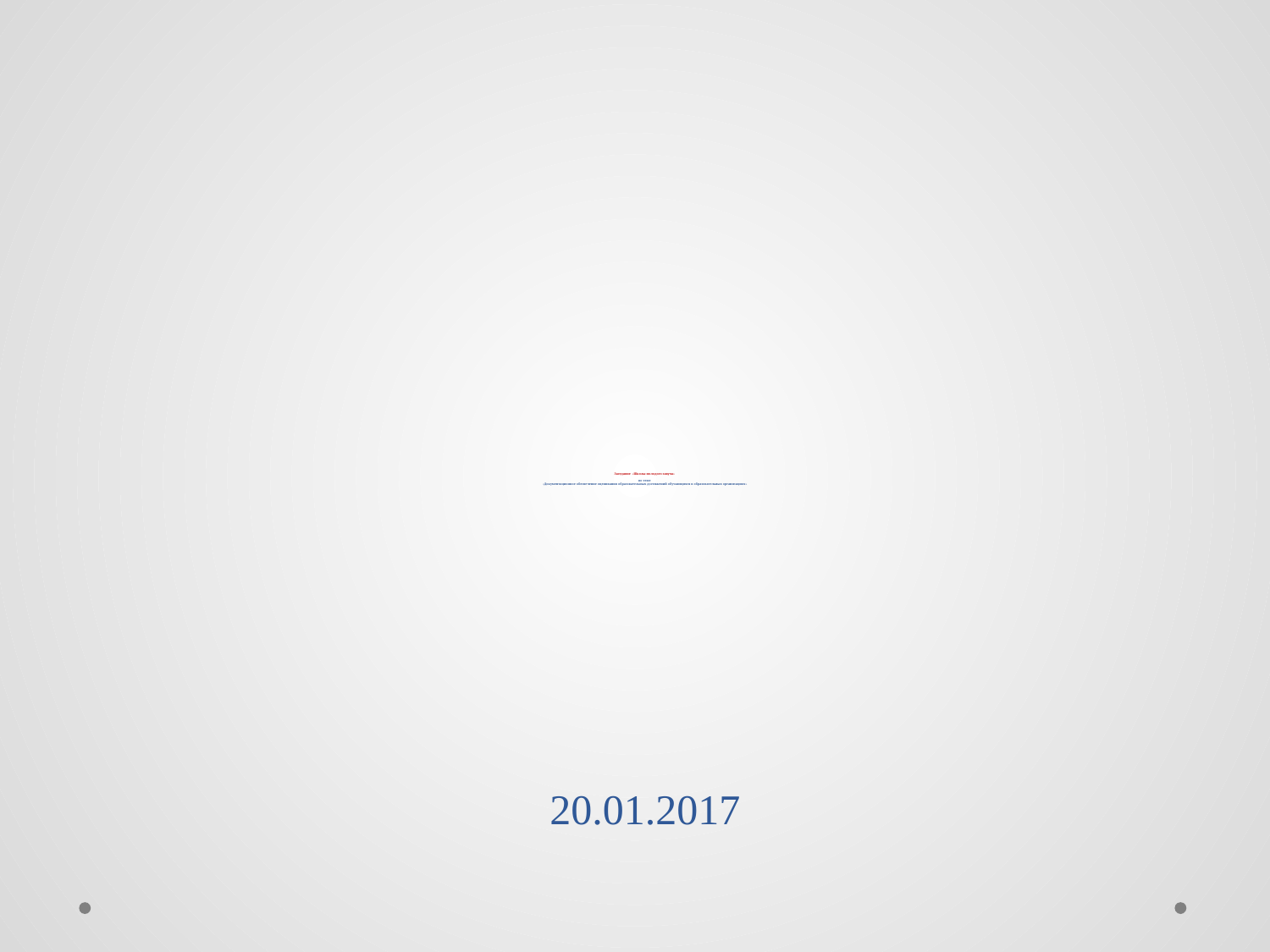

Заседание  «Школы молодого завуча»
по теме
«Документационное обеспечение оценивания образовательных достижений обучающихся в образовательных организациях»
20.01.2017